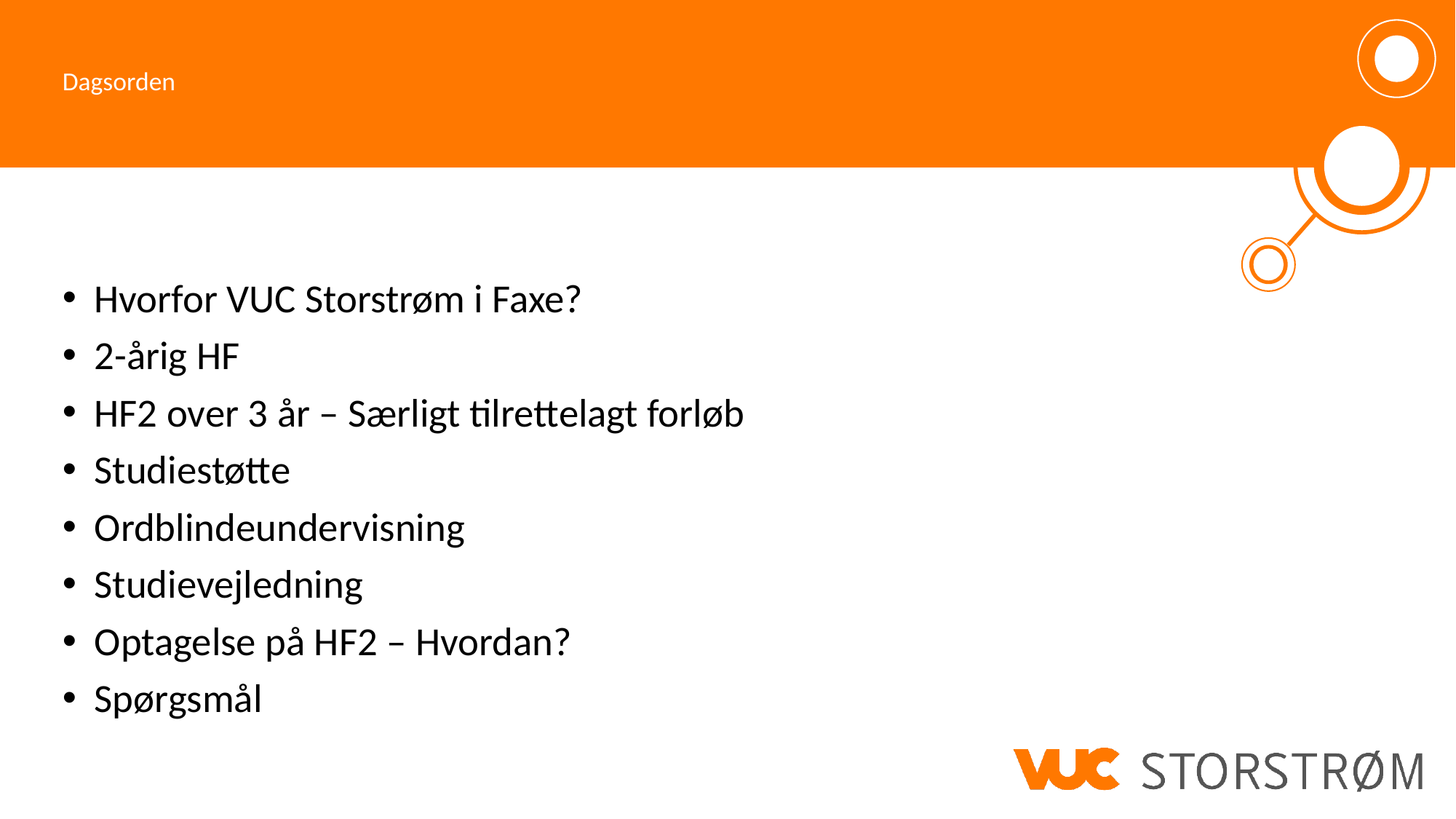

# Dagsorden

Hvorfor VUC Storstrøm i Faxe?
2-årig HF
HF2 over 3 år – Særligt tilrettelagt forløb
Studiestøtte
Ordblindeundervisning
Studievejledning
Optagelse på HF2 – Hvordan?
Spørgsmål